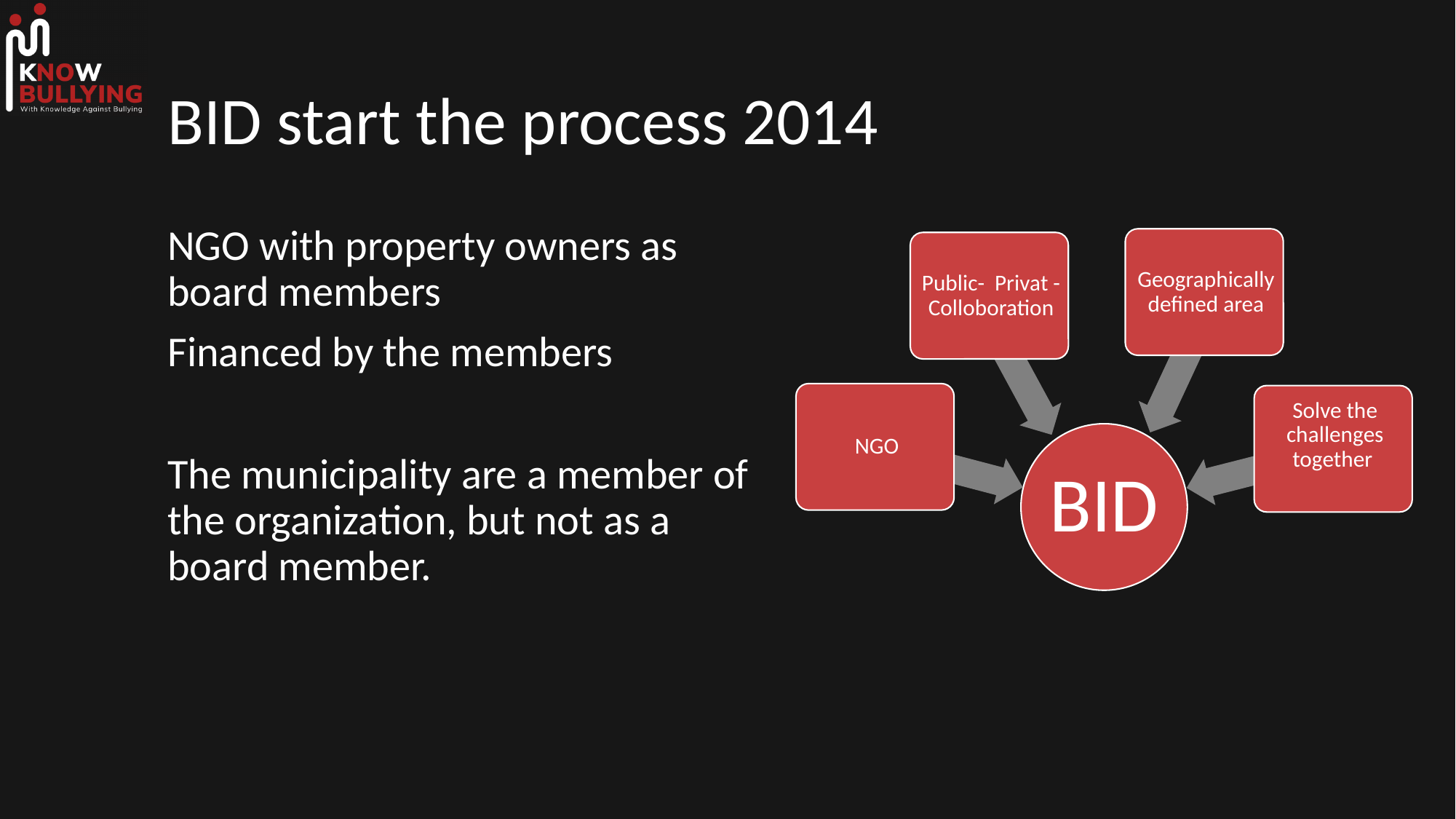

# BID start the process 2014
BID
NGO
Public-  Privat - Colloboration
Geographically defined area
Solve the challenges together
NGO with property owners as board members
Financed by the members

The municipality are a member of the organization, but not as a board member.